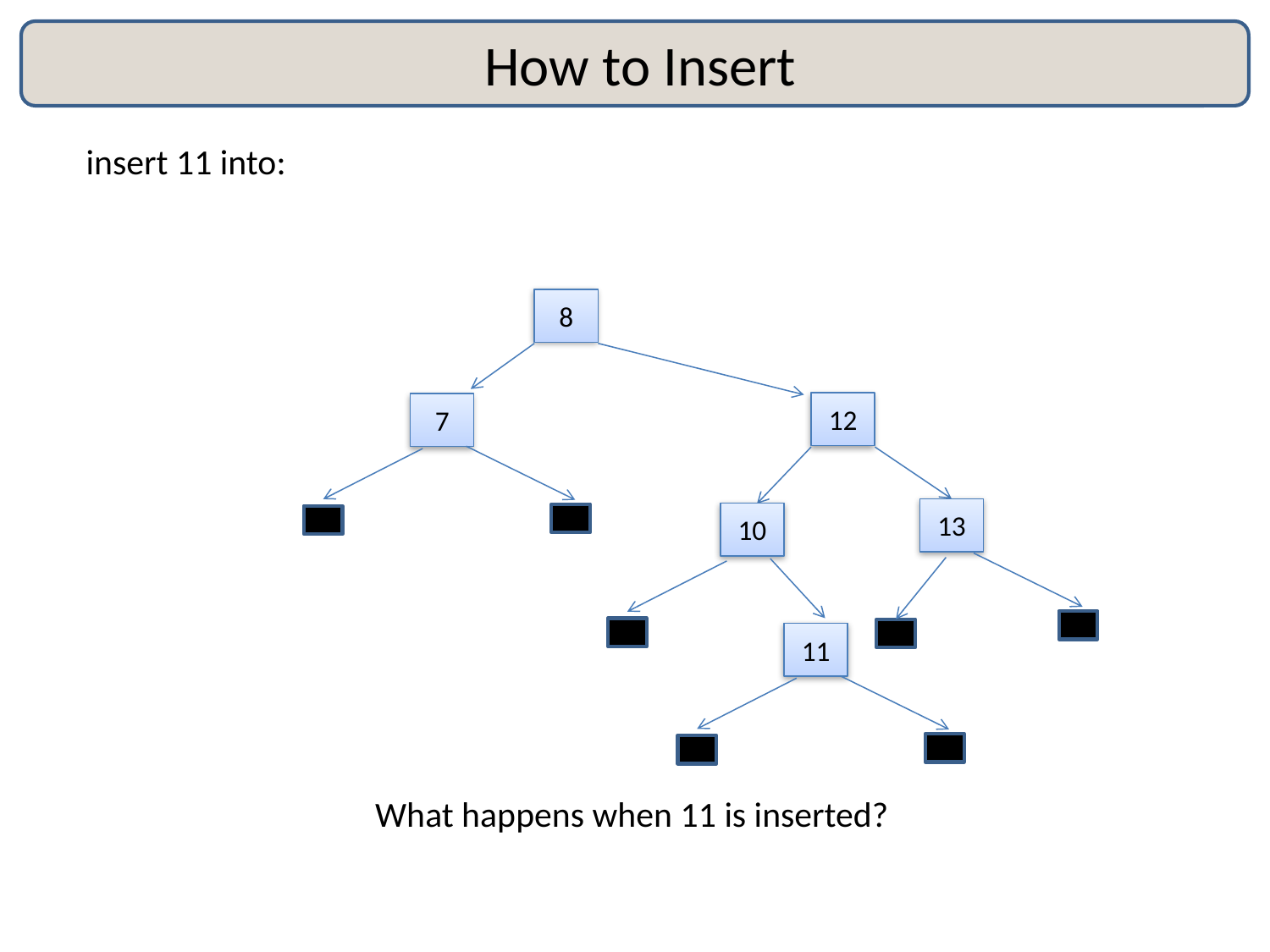

# How to Insert
insert 11 into:
8
12
7

13
10

11

What happens when 11 is inserted?